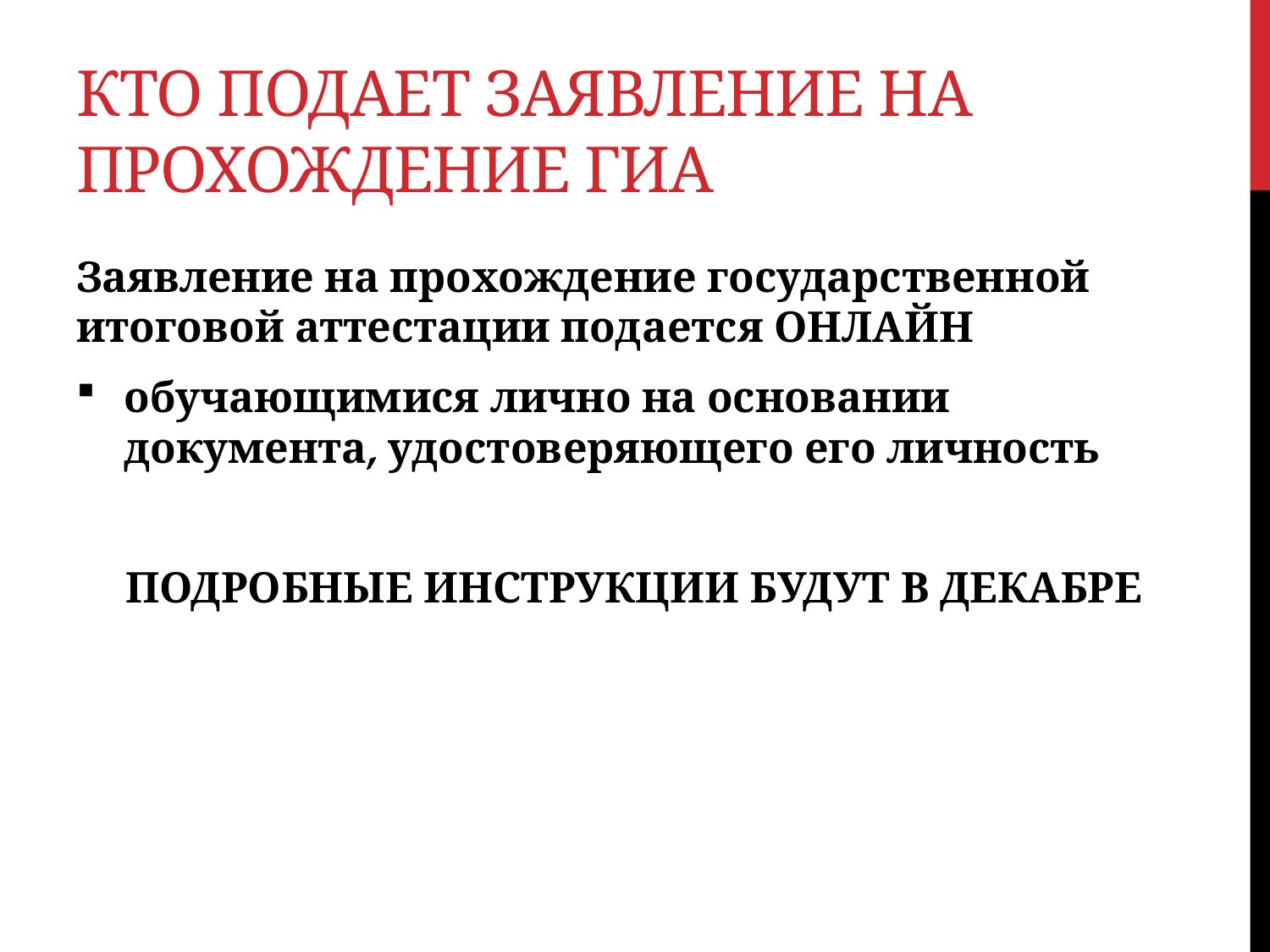

# Кто подает заявление на прохождение ГИА
Заявление на прохождение государственной итоговой аттестации подается ОНЛАЙН
обучающимися лично на основании документа, удостоверяющего его личность

ПОДРОБНЫЕ ИНСТРУКЦИИ БУДУТ В ДЕКАБРЕ